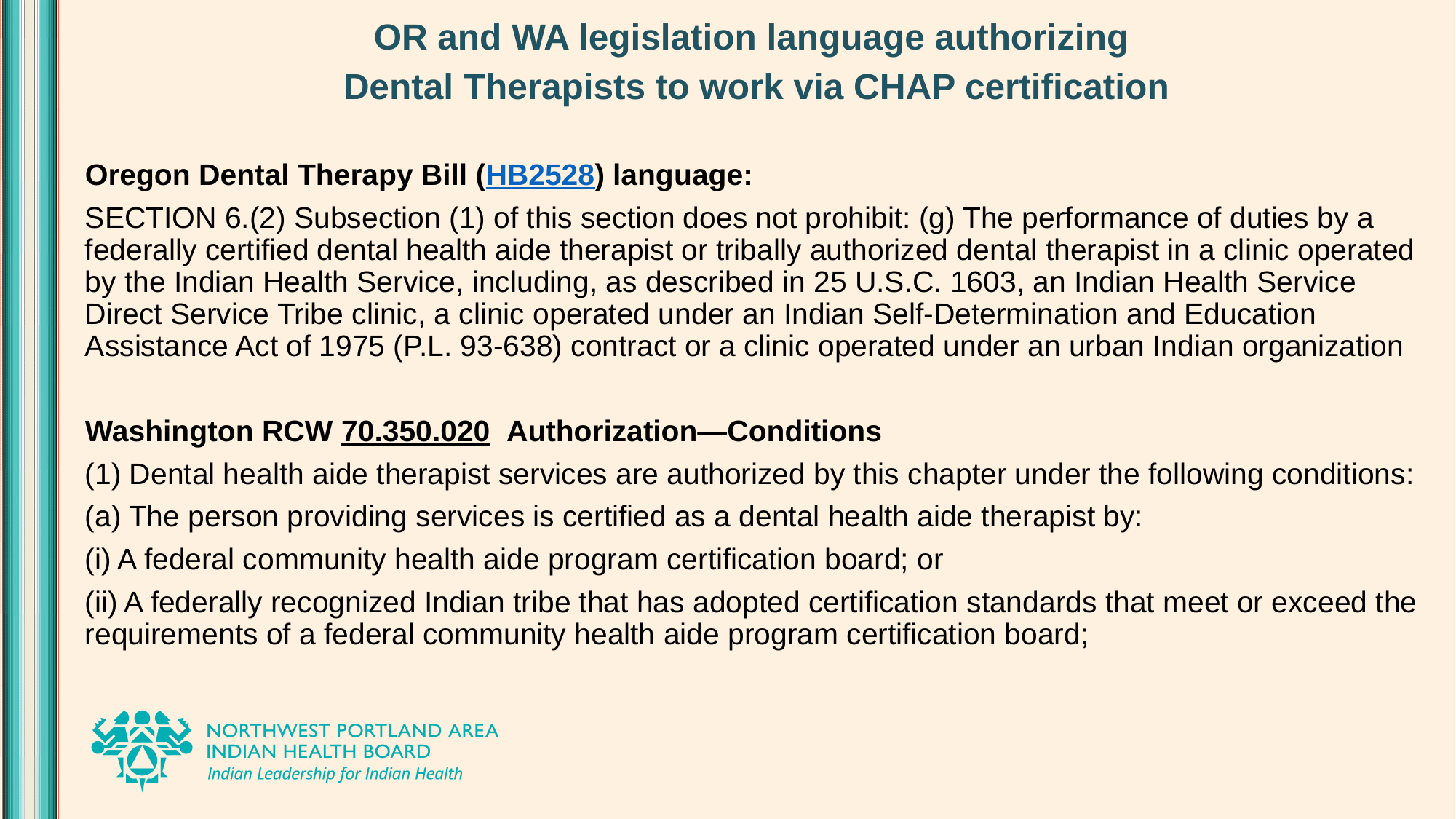

OR and WA legislation language authorizing
Dental Therapists to work via CHAP certification

Oregon Dental Therapy Bill (HB2528) language:
SECTION 6.(2) Subsection (1) of this section does not prohibit: (g) The performance of duties by a federally certified dental health aide therapist or tribally authorized dental therapist in a clinic operated by the Indian Health Service, including, as described in 25 U.S.C. 1603, an Indian Health Service Direct Service Tribe clinic, a clinic operated under an Indian Self-Determination and Education Assistance Act of 1975 (P.L. 93-638) contract or a clinic operated under an urban Indian organization

Washington RCW 70.350.020  Authorization—Conditions
(1) Dental health aide therapist services are authorized by this chapter under the following conditions:
(a) The person providing services is certified as a dental health aide therapist by:
(i) A federal community health aide program certification board; or
(ii) A federally recognized Indian tribe that has adopted certification standards that meet or exceed the requirements of a federal community health aide program certification board;